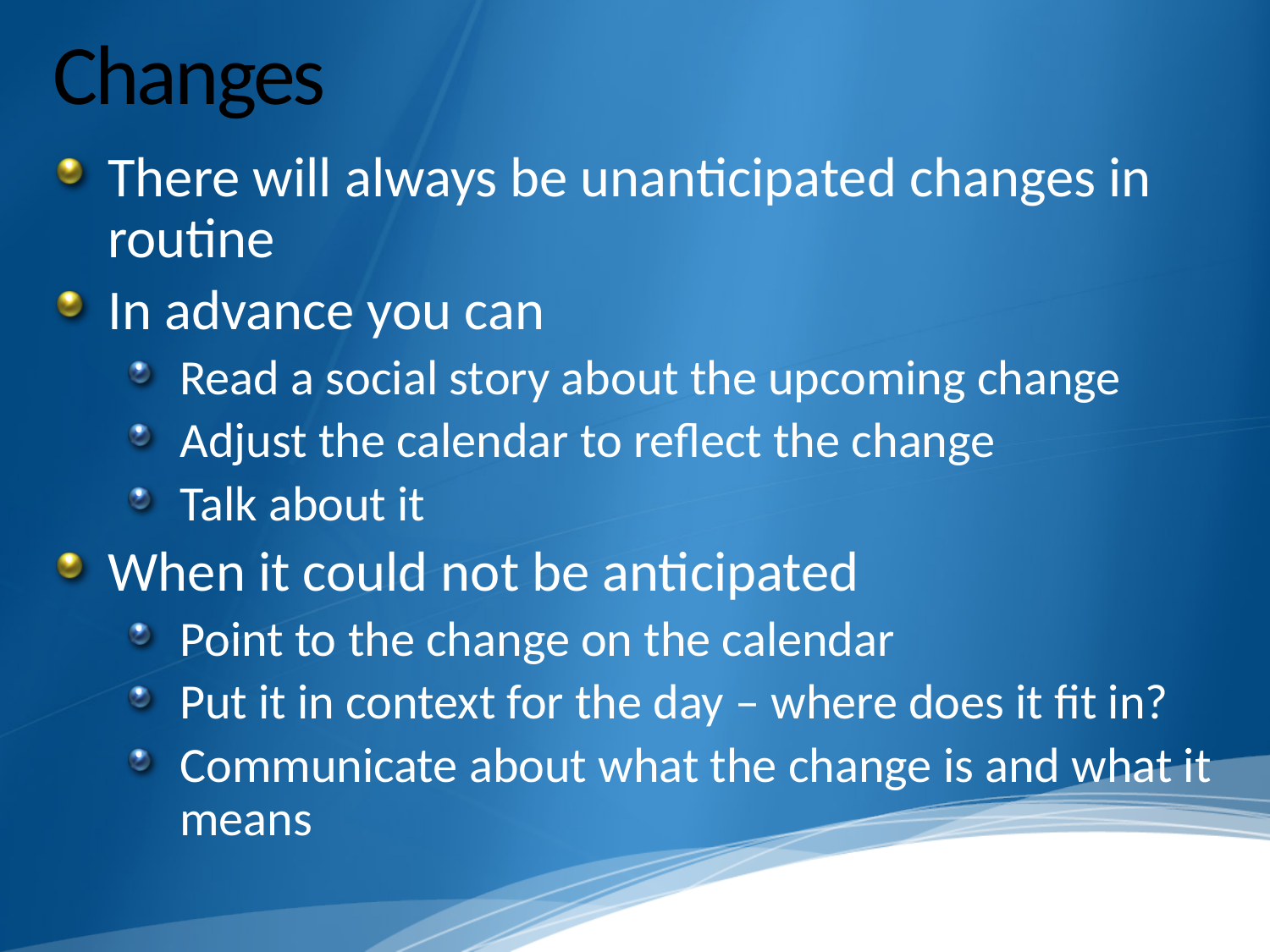

# Changes
There will always be unanticipated changes in routine
In advance you can
Read a social story about the upcoming change
Adjust the calendar to reflect the change
Talk about it
When it could not be anticipated
Point to the change on the calendar
Put it in context for the day – where does it fit in?
Communicate about what the change is and what it means